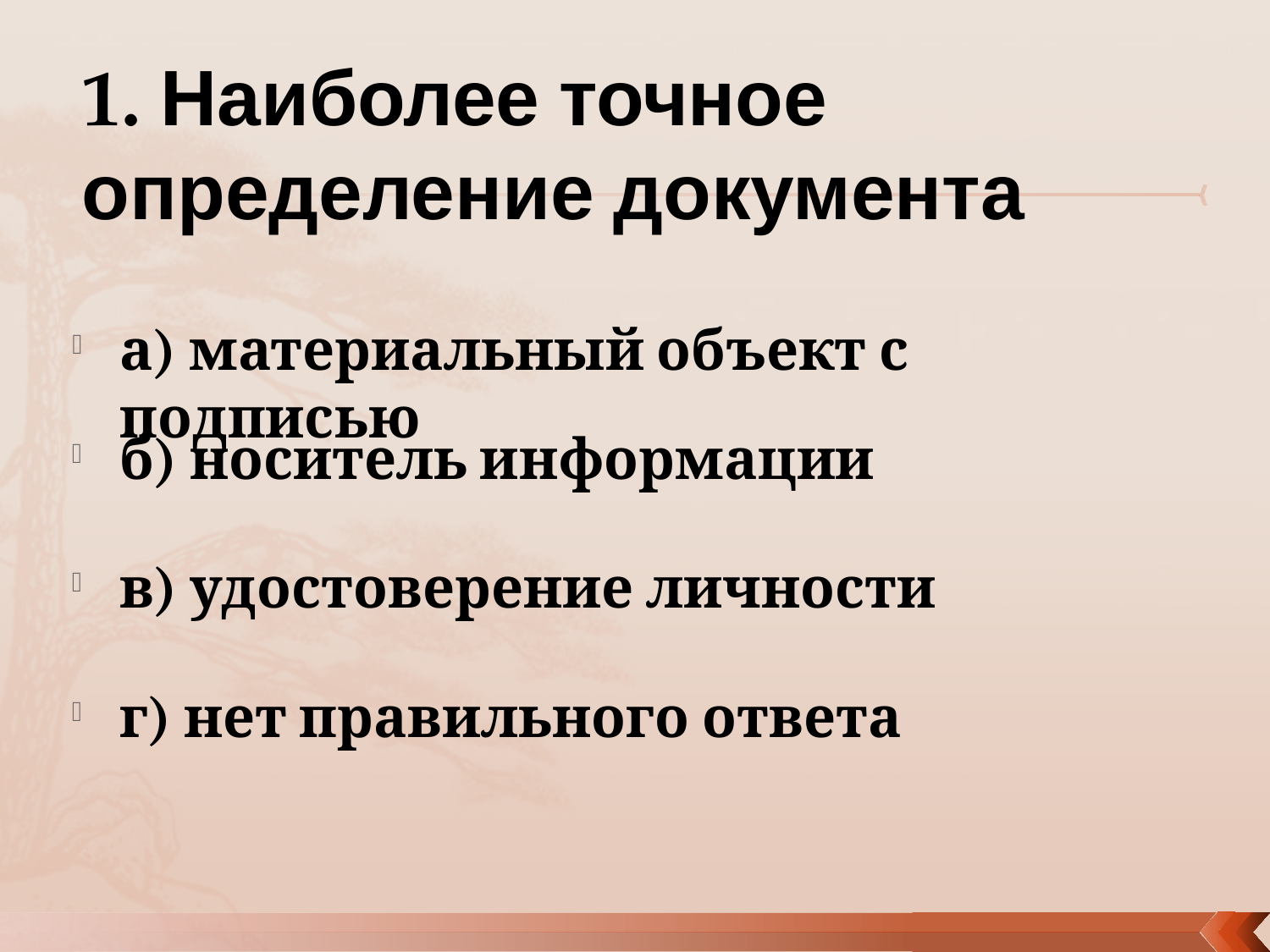

# 1. Наиболее точное определение документа
а) материальный объект с подписью
б) носитель информации
в) удостоверение личности
г) нет правильного ответа